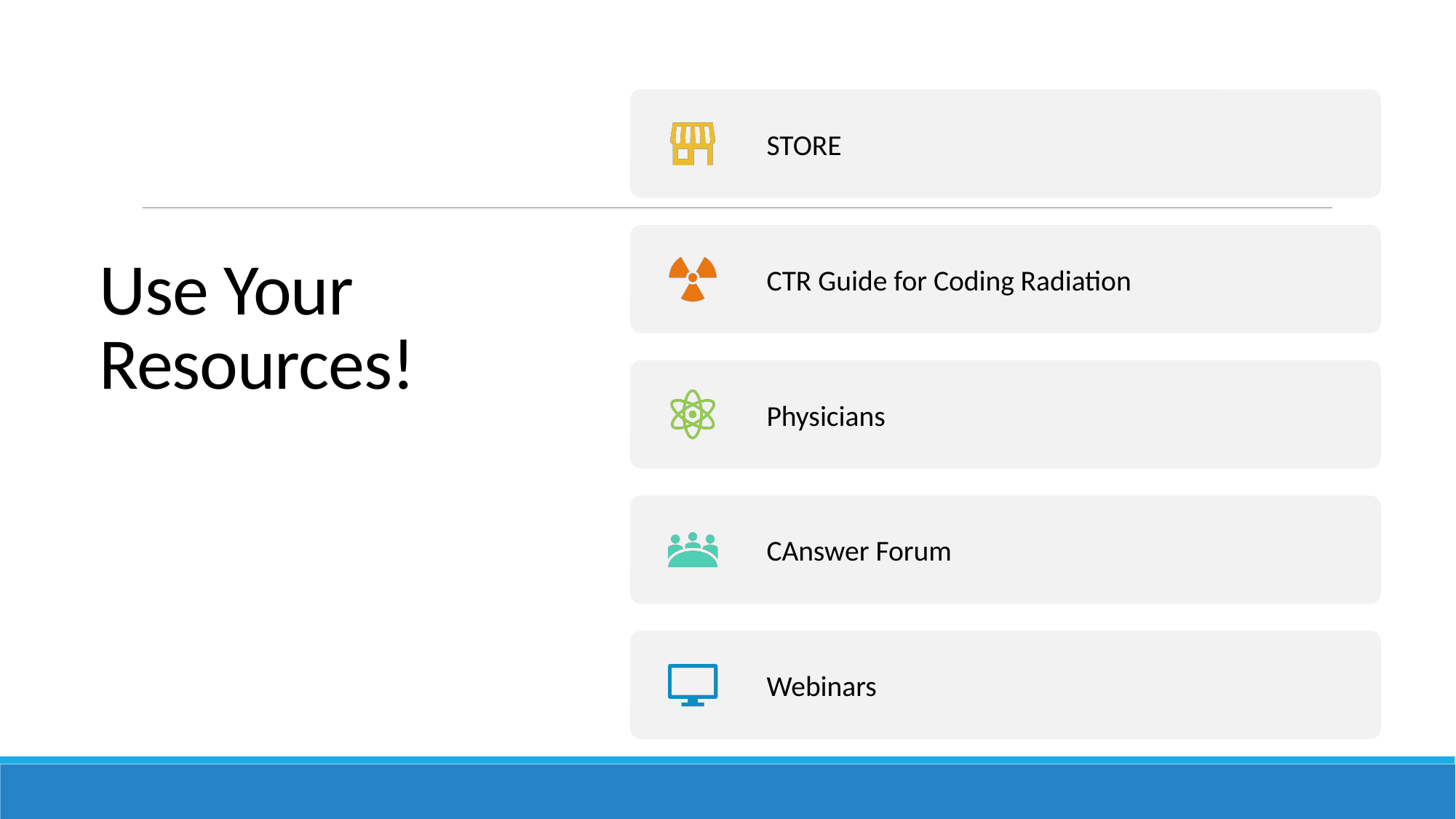

STORE
CTR Guide for Coding Radiation
Physicians
CAnswer Forum
Webinars
# Use Your Resources!